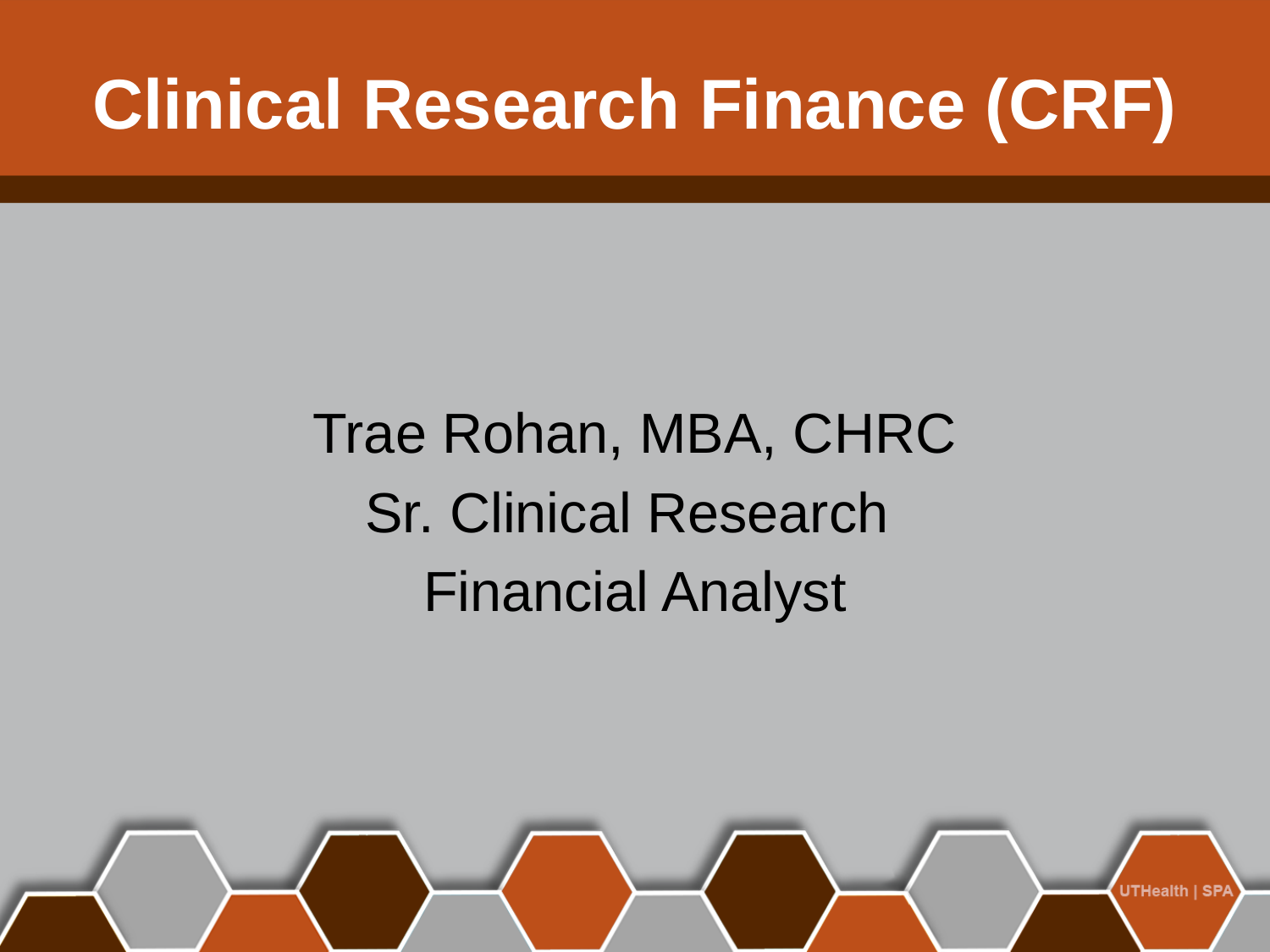

# Clinical Research Finance (CRF)

Trae Rohan, MBA, CHRC
Sr. Clinical Research
Financial Analyst